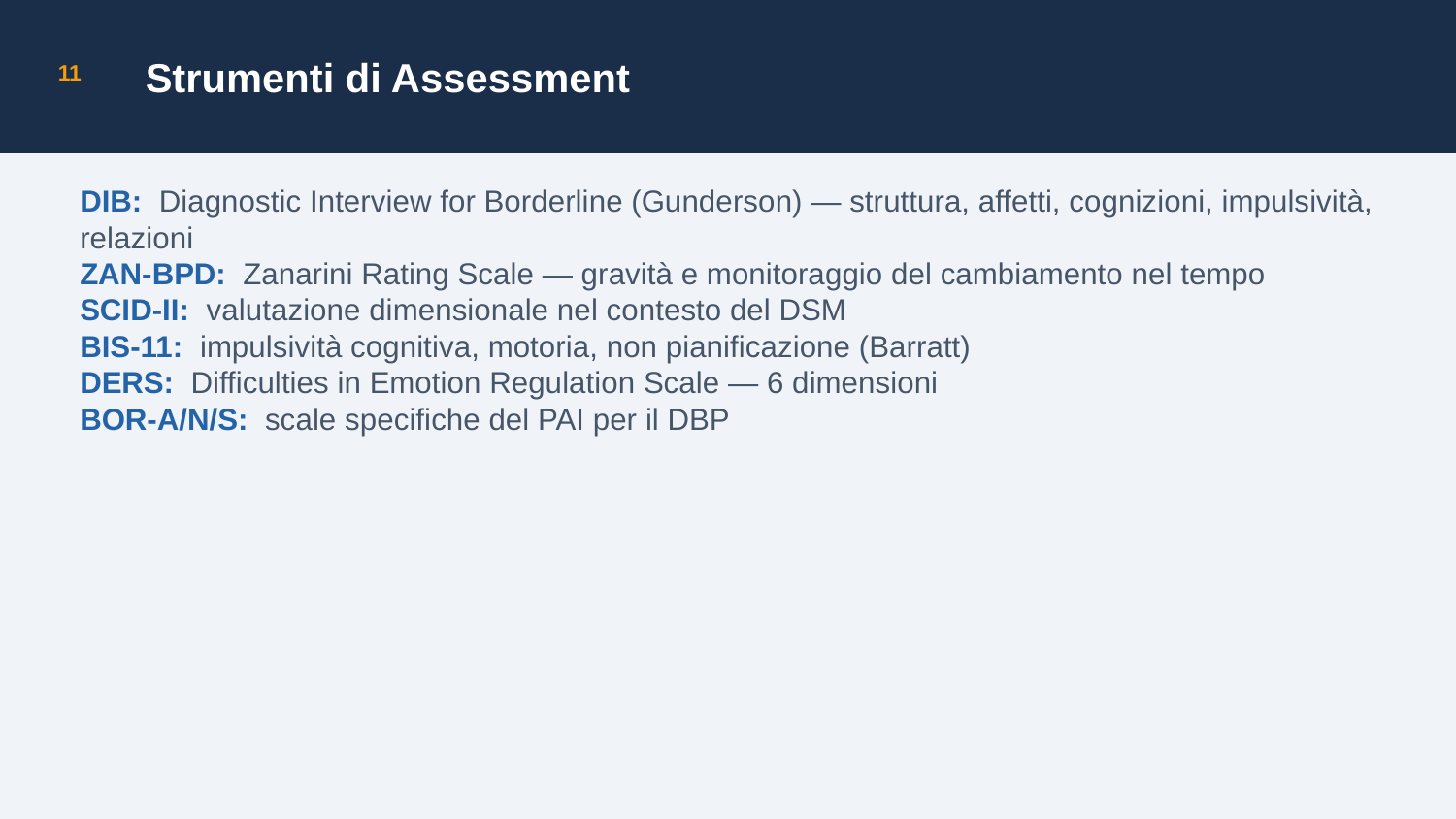

Strumenti di Assessment
11
DIB:  Diagnostic Interview for Borderline (Gunderson) — struttura, affetti, cognizioni, impulsività, relazioni
ZAN-BPD:  Zanarini Rating Scale — gravità e monitoraggio del cambiamento nel tempo
SCID-II:  valutazione dimensionale nel contesto del DSM
BIS-11:  impulsività cognitiva, motoria, non pianificazione (Barratt)
DERS:  Difficulties in Emotion Regulation Scale — 6 dimensioni
BOR-A/N/S:  scale specifiche del PAI per il DBP